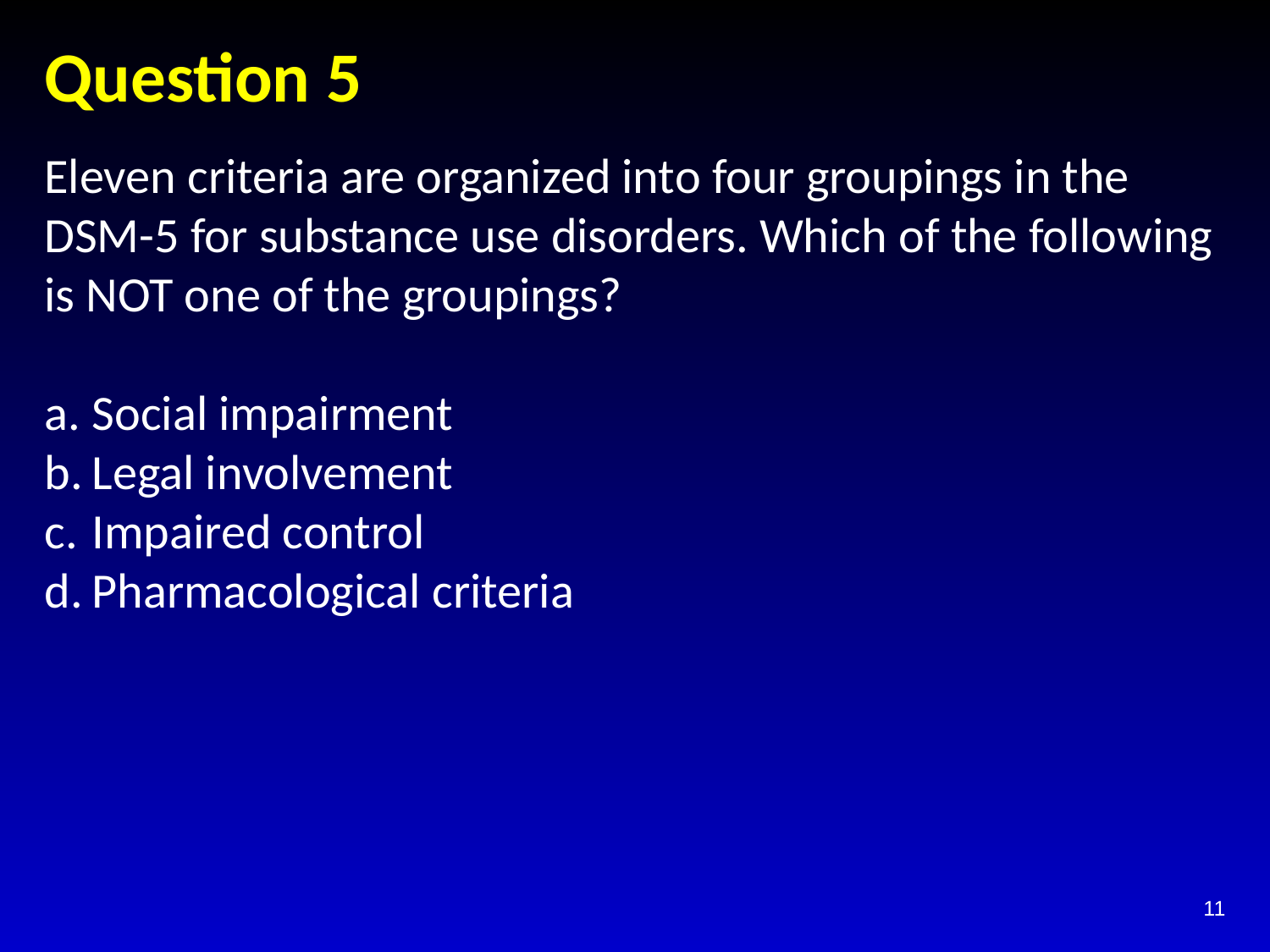

# Question 5
Eleven criteria are organized into four groupings in the DSM-5 for substance use disorders. Which of the following is NOT one of the groupings?

Social impairment
Legal involvement
Impaired control
Pharmacological criteria

11